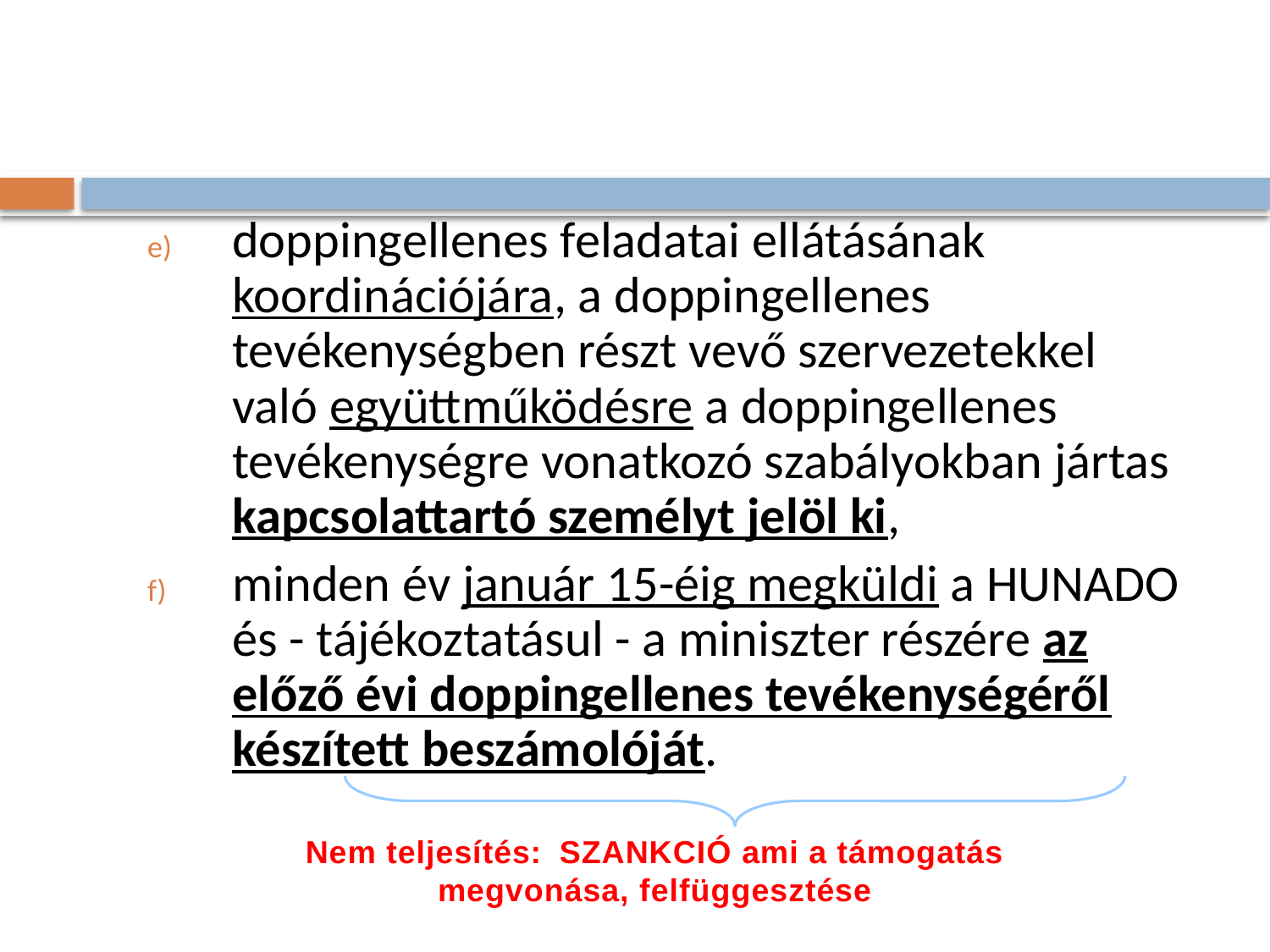

#

doppingellenes feladatai ellátásának koordinációjára, a doppingellenes tevékenységben részt vevő szervezetekkel való együttműködésre a doppingellenes tevékenységre vonatkozó szabályokban jártas kapcsolattartó személyt jelöl ki,
minden év január 15-éig megküldi a HUNADO és - tájékoztatásul - a miniszter részére az előző évi doppingellenes tevékenységéről készített beszámolóját.

Nem teljesítés: 	SZANKCIÓ ami a támogatás megvonása, felfüggesztése